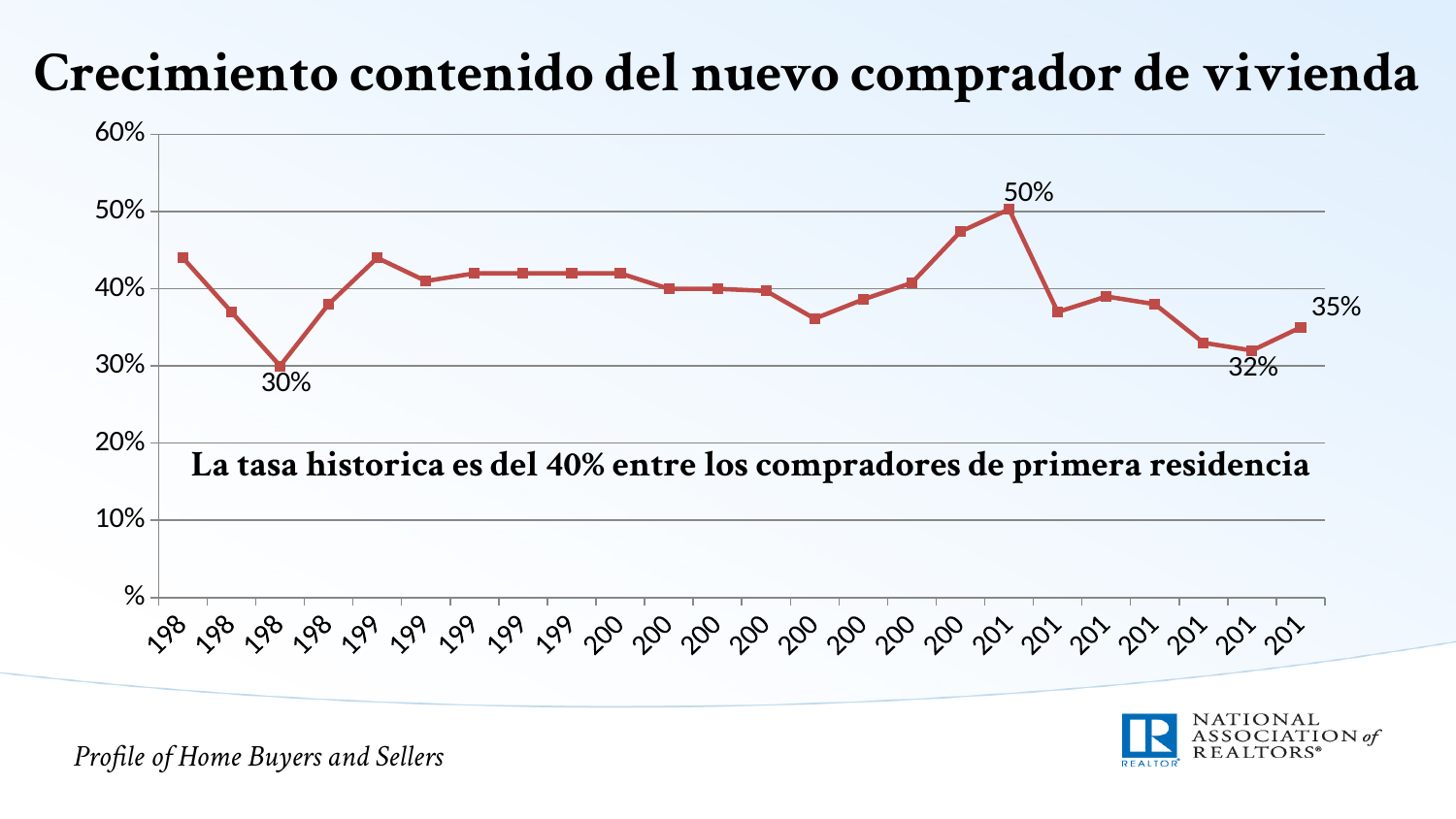

# Crecimiento contenido del nuevo comprador de vivienda

### Chart

| Category | Percentage |
|---|---|
| 1981 | 0.44 |
| 1985 | 0.37 |
| 1987 | 0.3 |
| 1989 | 0.38 |
| 1991 | 0.44 |
| 1993 | 0.41 |
| 1995 | 0.42 |
| 1997 | 0.42 |
| 1999 | 0.42 |
| 2001 | 0.42 |
| 2003 | 0.4 |
| 2004 | 0.4 |
| 2005 | 0.39718305613024435 |
| 2006 | 0.361229000247052 |
| 2007 | 0.3862 |
| 2008 | 0.407628039638826 |
| 2009 | 0.474 |
| 2010 | 0.503 |
| 2011 | 0.37 |
| 2012 | 0.39 |
| 2013 | 0.38 |
| 2014 | 0.33 |
| 2015 | 0.32 |
| 2016 | 0.35 |
La tasa historica es del 40% entre los compradores de primera residencia
Profile of Home Buyers and Sellers